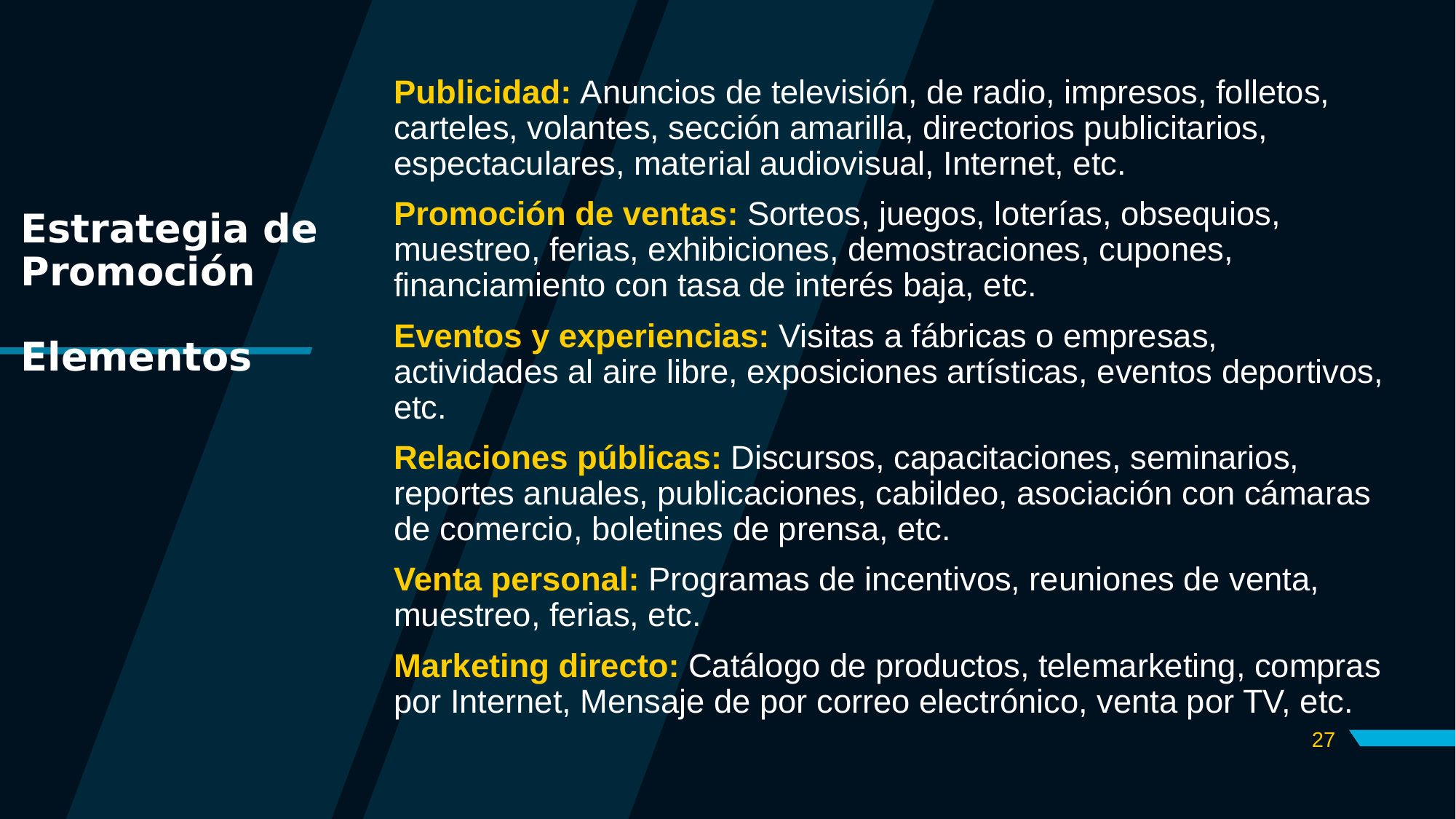

Publicidad: Anuncios de televisión, de radio, impresos, folletos, carteles, volantes, sección amarilla, directorios publicitarios, espectaculares, material audiovisual, Internet, etc.
Promoción de ventas: Sorteos, juegos, loterías, obsequios, muestreo, ferias, exhibiciones, demostraciones, cupones, financiamiento con tasa de interés baja, etc.
Eventos y experiencias: Visitas a fábricas o empresas, actividades al aire libre, exposiciones artísticas, eventos deportivos, etc.
Relaciones públicas: Discursos, capacitaciones, seminarios, reportes anuales, publicaciones, cabildeo, asociación con cámaras de comercio, boletines de prensa, etc.
Venta personal: Programas de incentivos, reuniones de venta, muestreo, ferias, etc.
Marketing directo: Catálogo de productos, telemarketing, compras por Internet, Mensaje de por correo electrónico, venta por TV, etc.
# Estrategia de Promoción Elementos
27